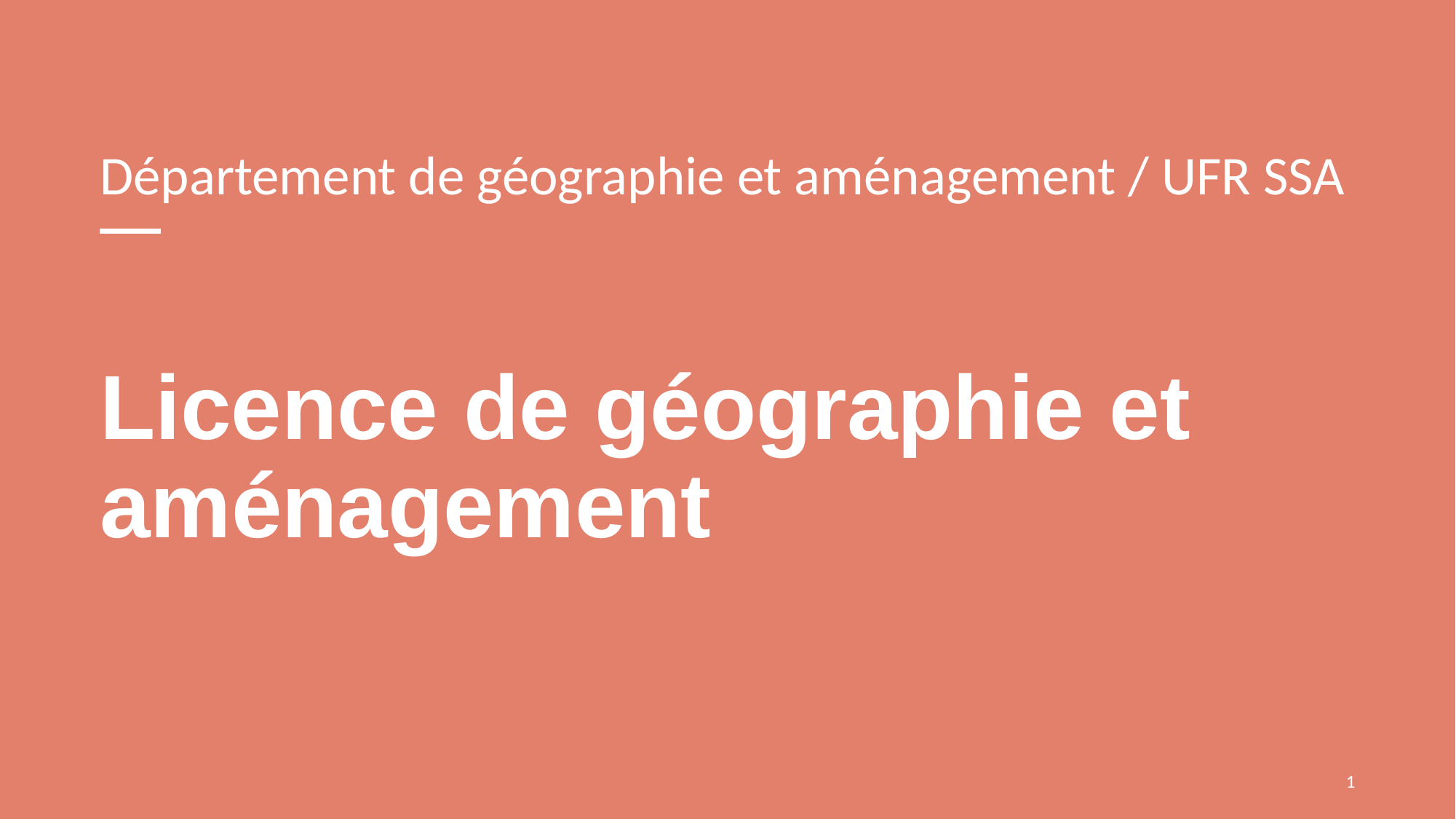

Département de géographie et aménagement / UFR SSA
# Licence de géographie et aménagement
1